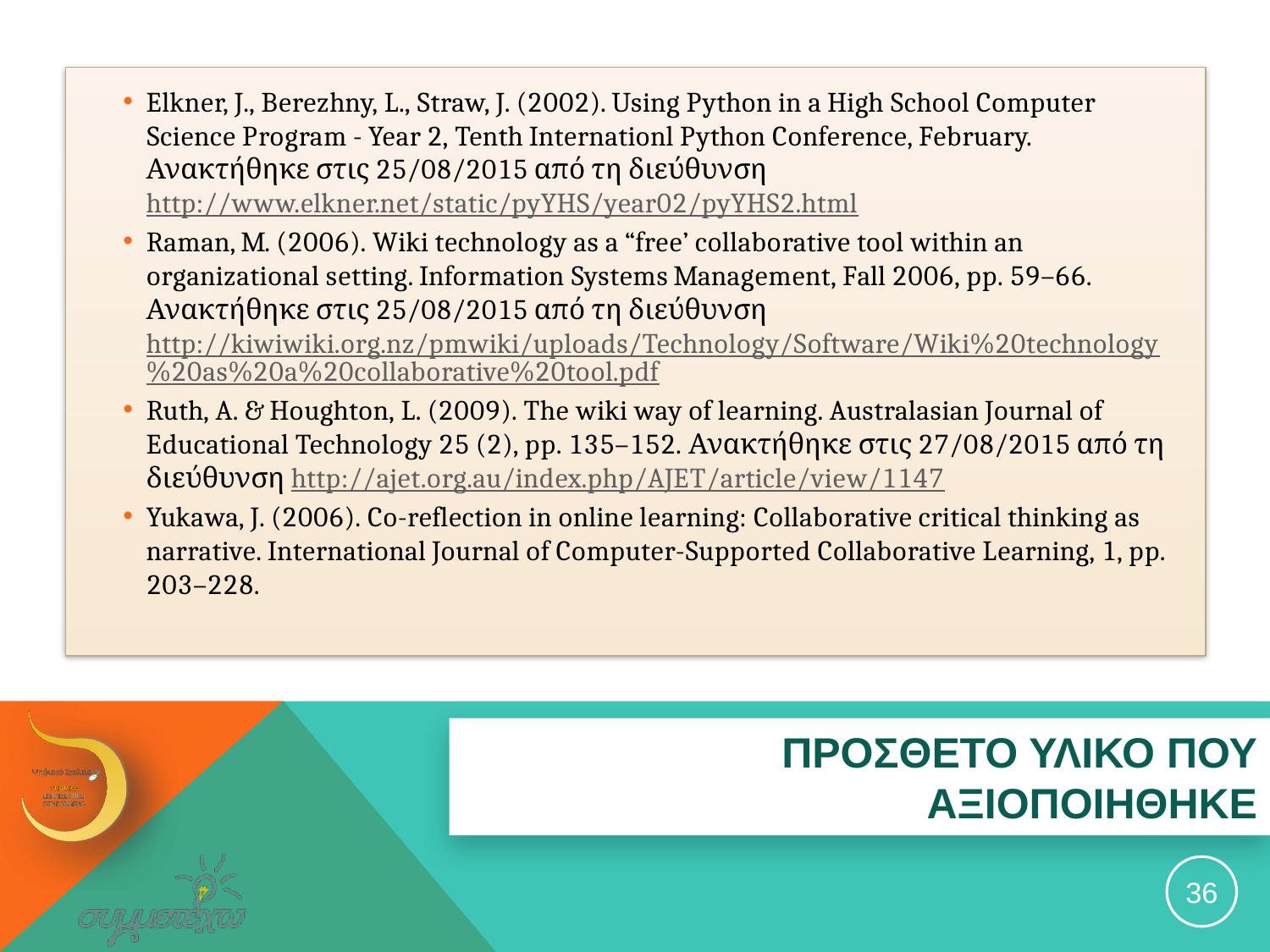

Elkner, J., Berezhny, L., Straw, J. (2002). Using Python in a High School Computer Science Program - Year 2, Tenth Internationl Python Conference, February. Ανακτήθηκε στις 25/08/2015 από τη διεύθυνση http://www.elkner.net/static/pyYHS/year02/pyYHS2.html
Raman, M. (2006). Wiki technology as a “free’ collaborative tool within an organizational setting. Information Systems Management, Fall 2006, pp. 59–66. Ανακτήθηκε στις 25/08/2015 από τη διεύθυνση http://kiwiwiki.org.nz/pmwiki/uploads/Technology/Software/Wiki%20technology%20as%20a%20collaborative%20tool.pdf
Ruth, A. & Houghton, L. (2009). The wiki way of learning. Australasian Journal of Educational Technology 25 (2), pp. 135–152. Ανακτήθηκε στις 27/08/2015 από τη διεύθυνση http://ajet.org.au/index.php/AJET/article/view/1147
Yukawa, J. (2006). Co-reflection in online learning: Collaborative critical thinking as narrative. International Journal of Computer-Supported Collaborative Learning, 1, pp. 203–228.

# ΠΡΟΣΘΕΤΟ ΥΛΙΚΟ ΠΟΥ ΑΞΙΟΠΟΙΗΘΗΚΕ
36